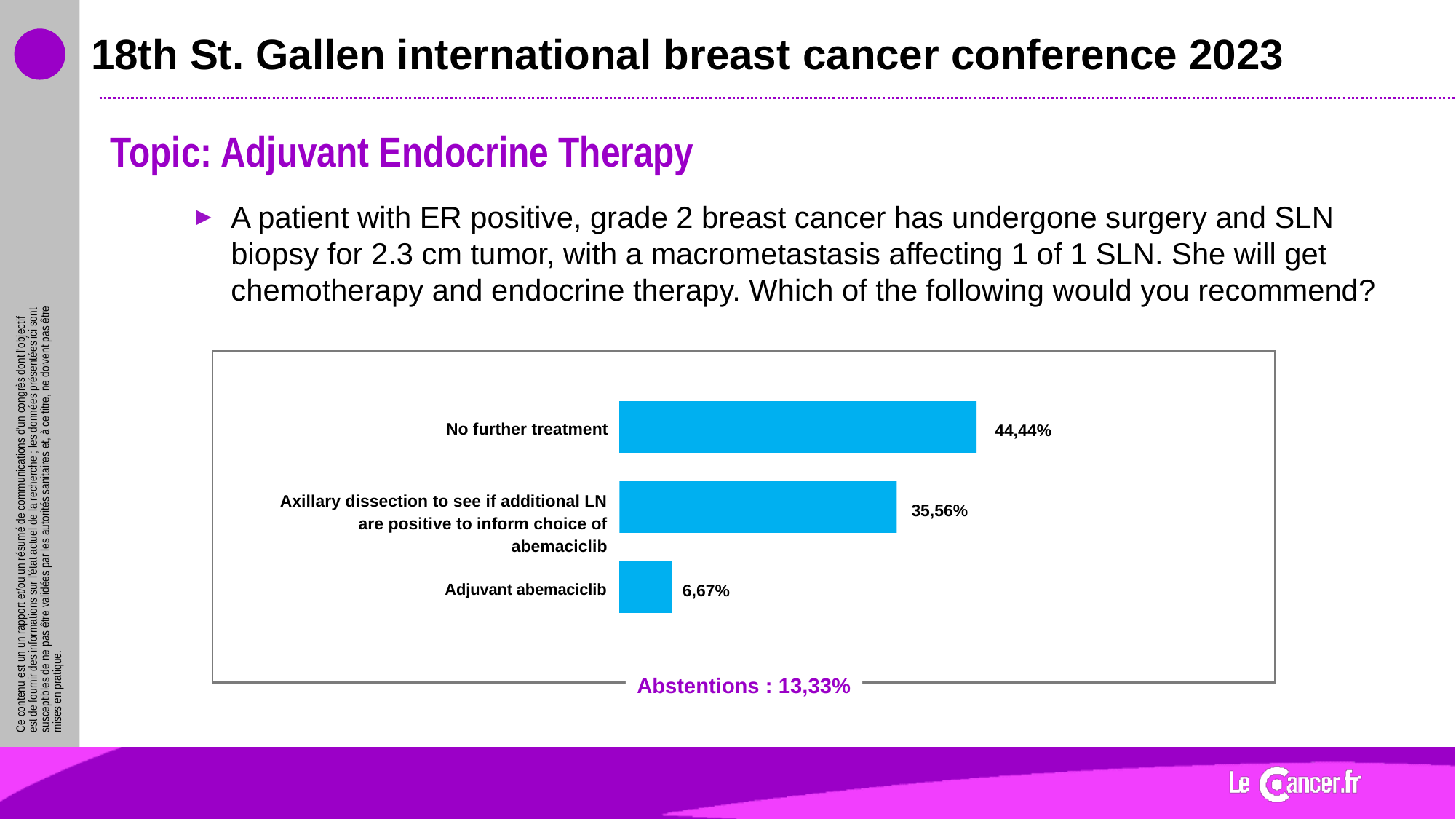

# 18th St. Gallen international breast cancer conference 2023
Topic: Adjuvant Endocrine Therapy
A patient with ER positive, grade 2 breast cancer has undergone surgery and SLN biopsy for 2.3 cm tumor, with a macrometastasis affecting 1 of 1 SLN. She will get chemotherapy and endocrine therapy. Which of the following would you recommend?

No further treatment
44,44%

Axillary dissection to see if additional LN are positive to inform choice of abemaciclib
35,56%

Adjuvant abemaciclib
6,67%
Abstentions : 13,33%